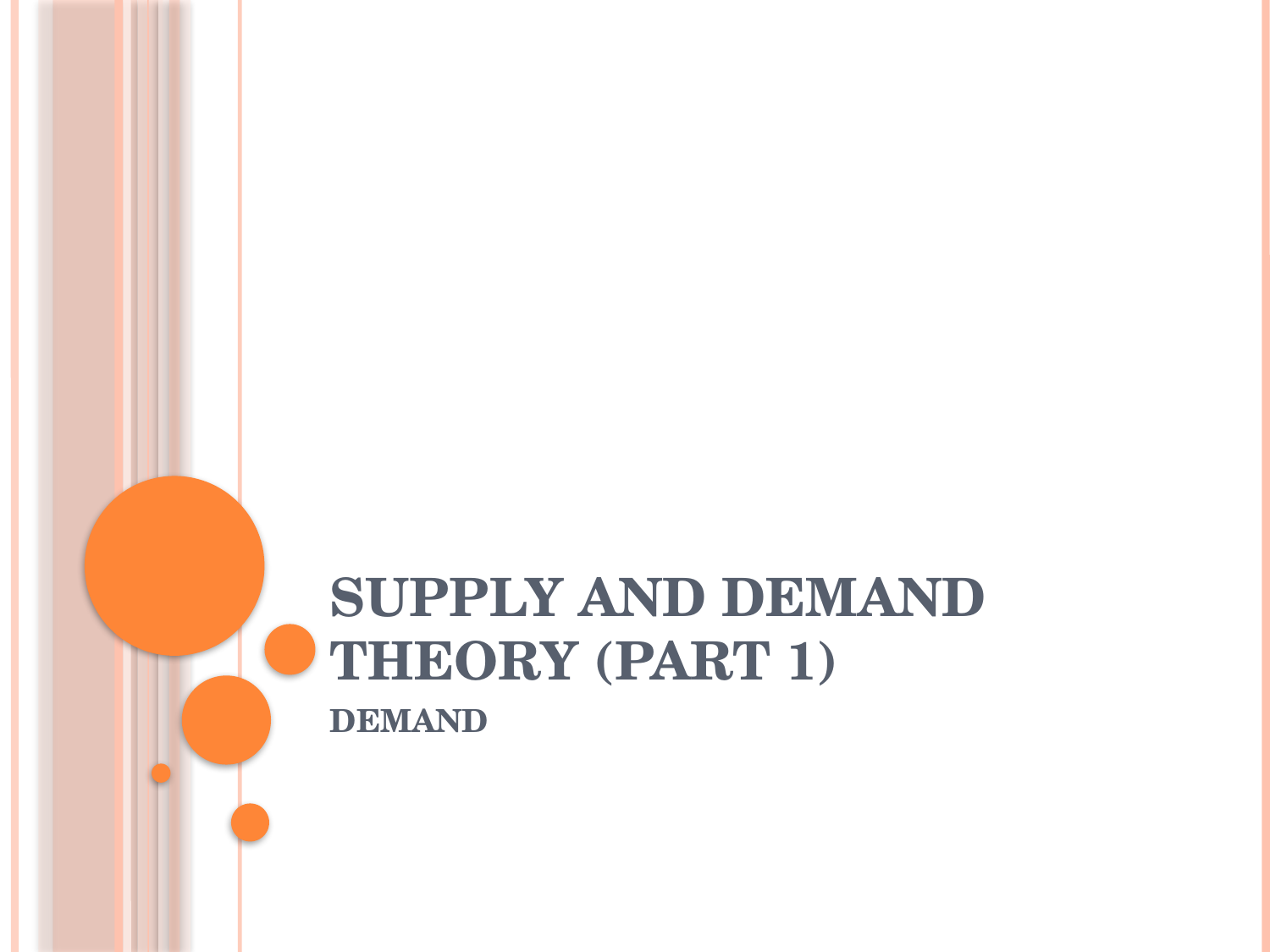

# SUPPLY AND DEMAND THEORY (PART 1)
DEMAND